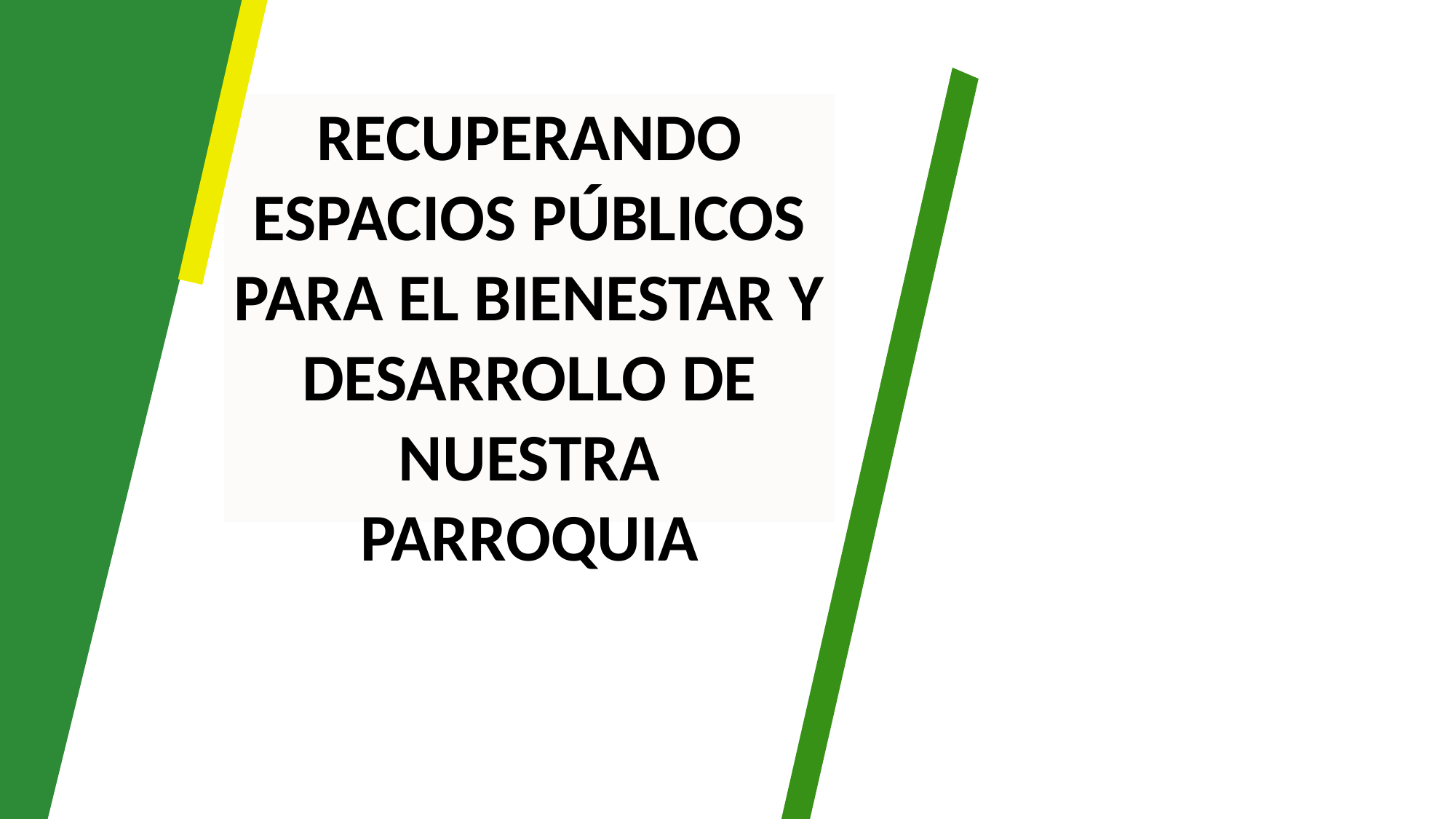

RECUPERANDO ESPACIOS PÚBLICOS PARA EL BIENESTAR Y DESARROLLO DE NUESTRA PARROQUIA